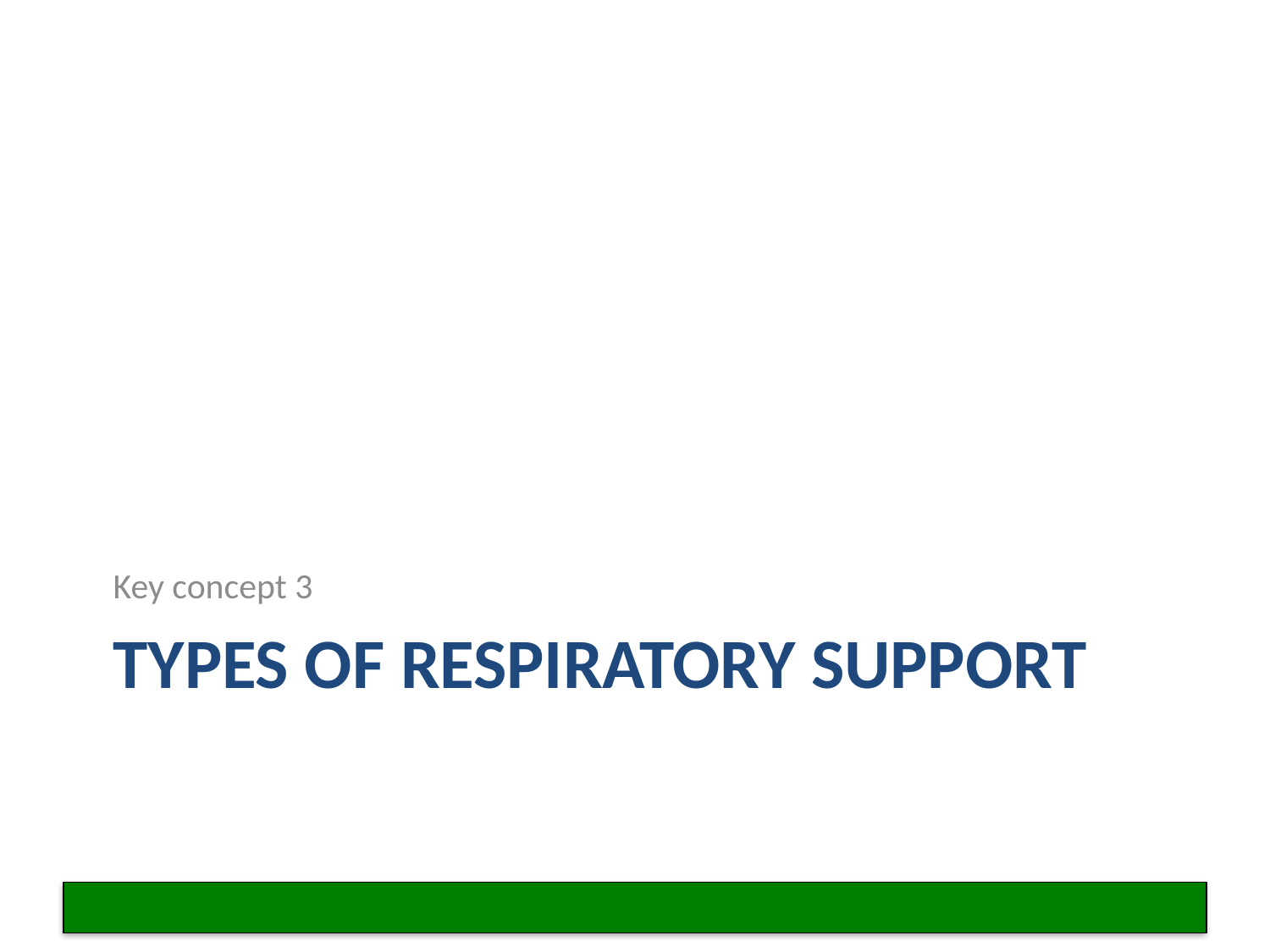

Key concept 3
# Types of respiratory support